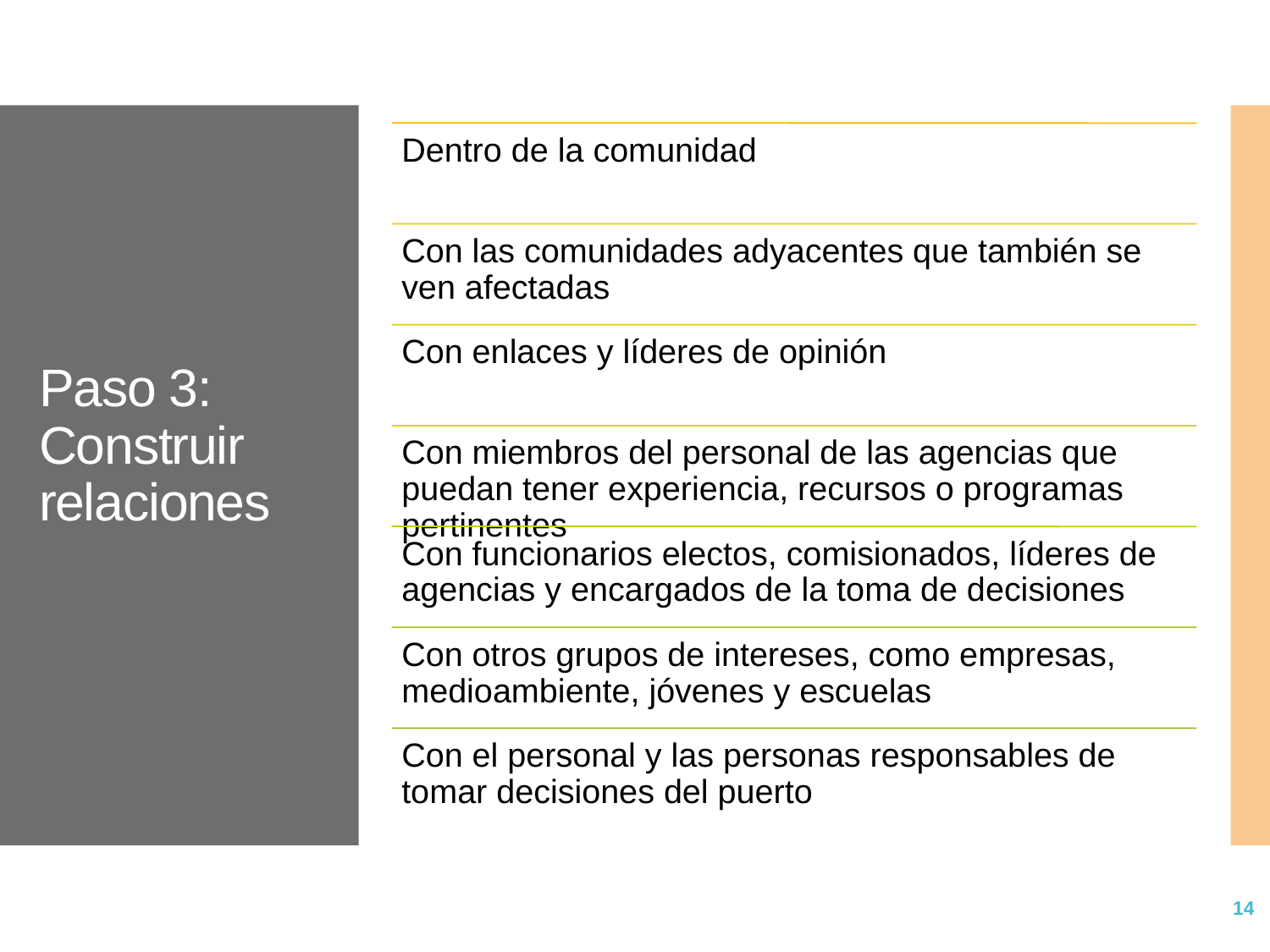

Dentro de la comunidad
Con las comunidades adyacentes que también se ven afectadas
Con enlaces y líderes de opinión
Con miembros del personal de las agencias que puedan tener experiencia, recursos o programas pertinentes
Con funcionarios electos, comisionados, líderes de agencias y encargados de la toma de decisiones
Con otros grupos de intereses, como empresas, medioambiente, jóvenes y escuelas
Con el personal y las personas responsables de tomar decisiones del puerto
# Paso 3: Construir relaciones

14